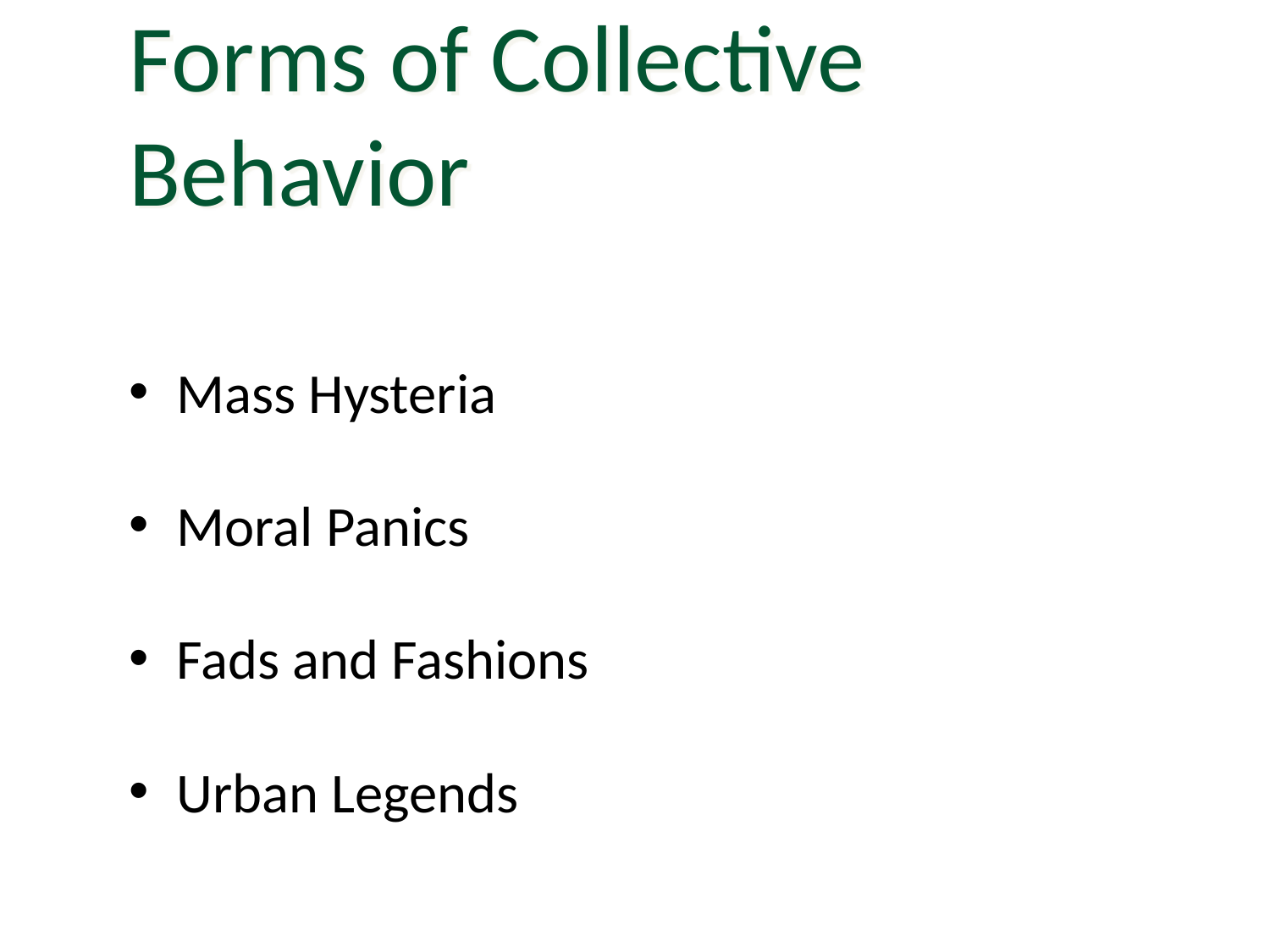

Forms of Collective Behavior
Mass Hysteria
Moral Panics
Fads and Fashions
Urban Legends